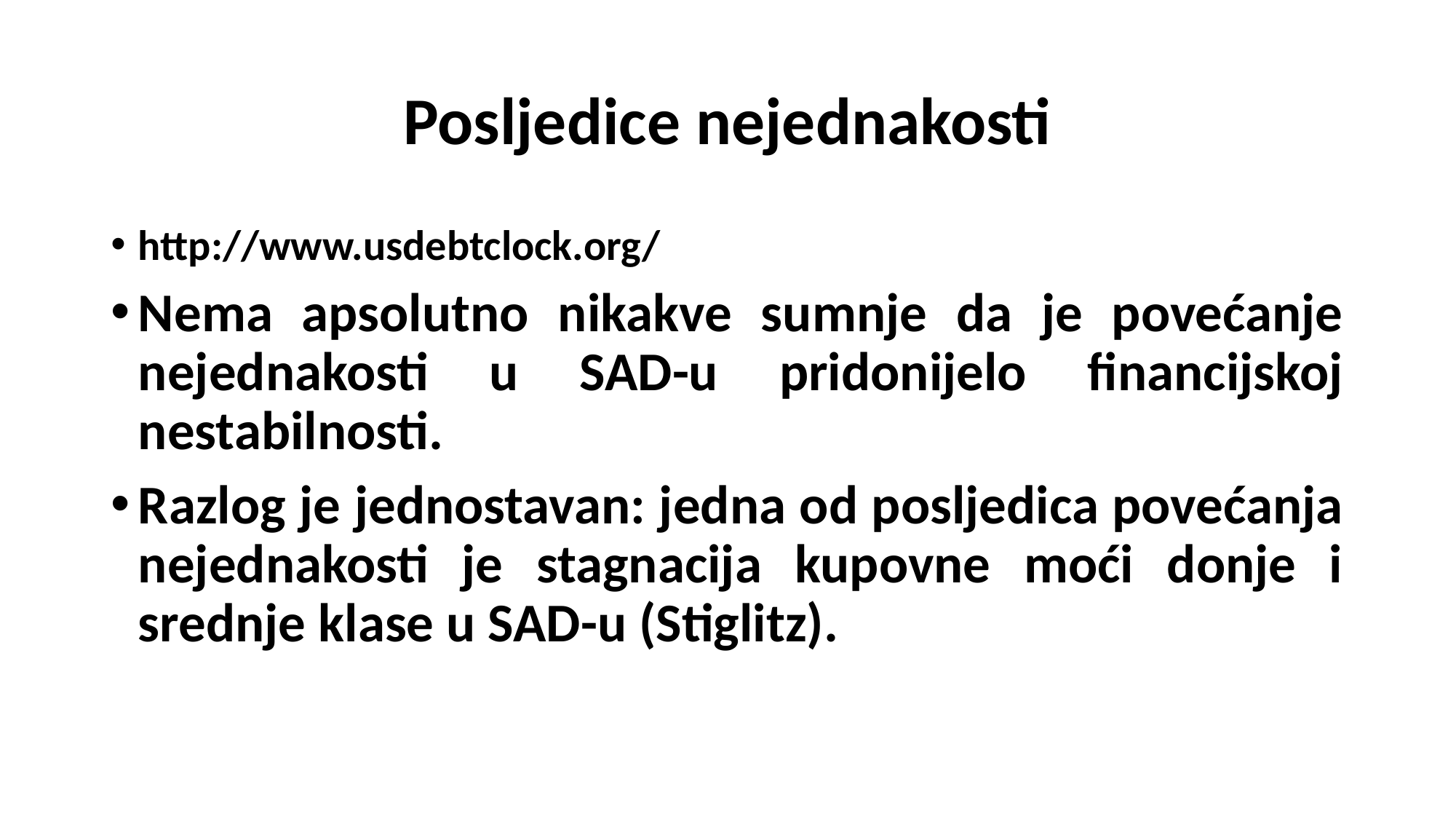

# Posljedice nejednakosti
http://www.usdebtclock.org/
Nema apsolutno nikakve sumnje da je povećanje nejednakosti u SAD-u pridonijelo financijskoj nestabilnosti.
Razlog je jednostavan: jedna od posljedica povećanja nejednakosti je stagnacija kupovne moći donje i srednje klase u SAD-u (Stiglitz).